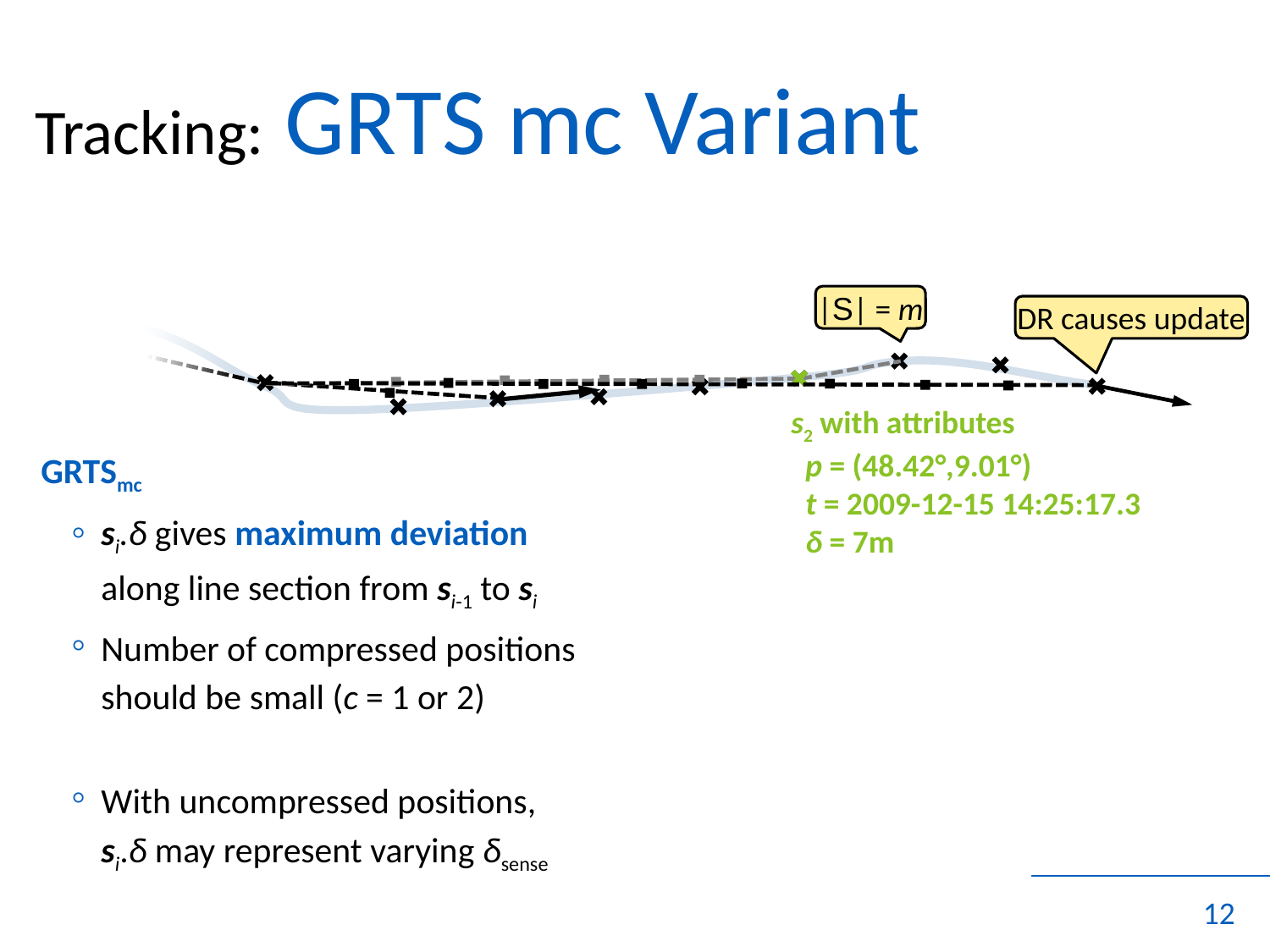

# Tracking: GRTS mc Variant
|S| = m
DR causes update

s2 with attributes
  p = (48.42°,9.01°)
  t = 2009-12-15 14:25:17.3
  δ = 7m
	GRTSmc
si.δ gives maximum deviation
along line section from si-1 to si
Number of compressed positions
should be small (c = 1 or 2)

With uncompressed positions,
si.δ may represent varying δsense